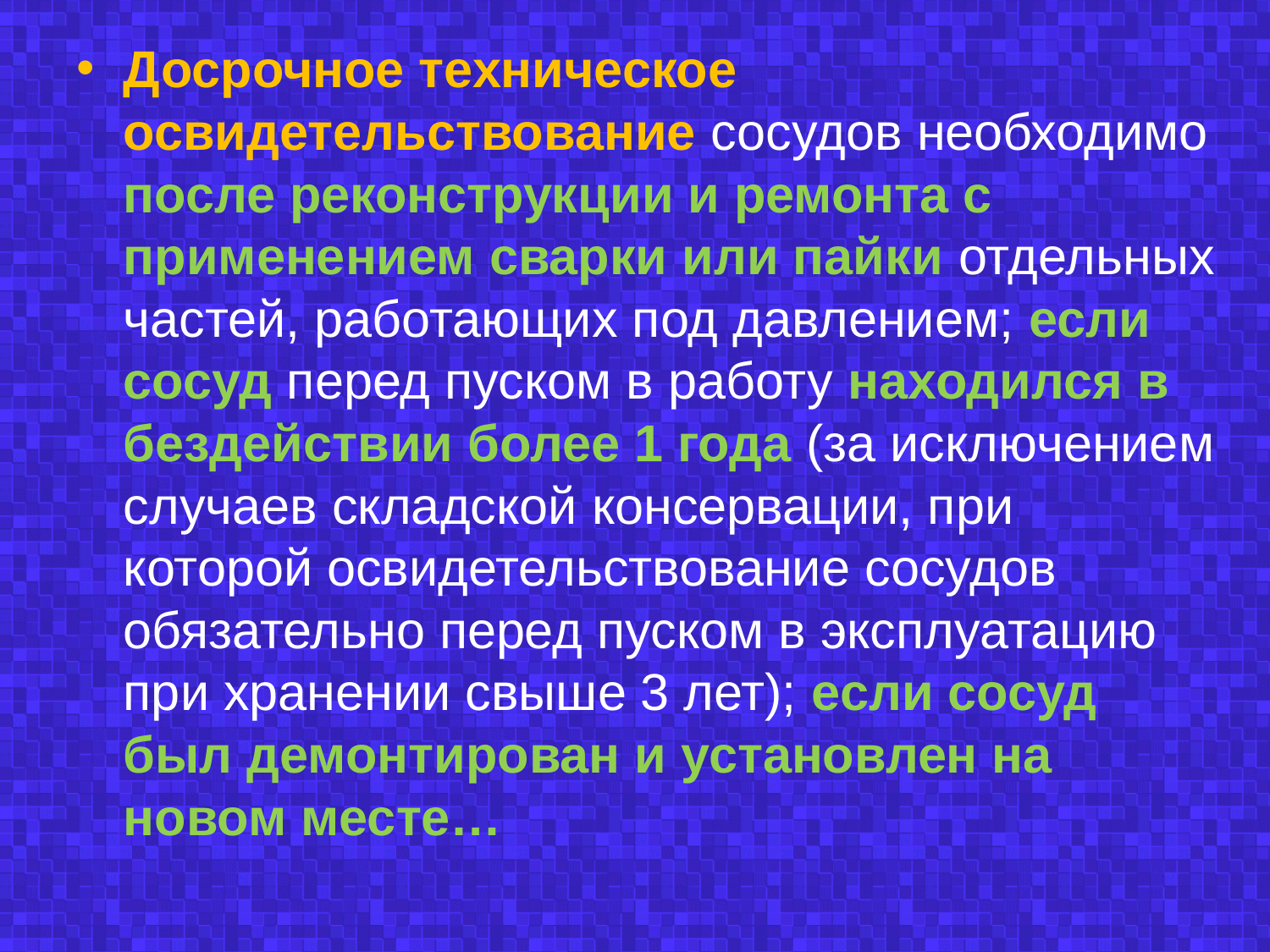

Досрочное техническое освидетельствование сосудов необходимо после реконструкции и ремонта с применением сварки или пайки отдельных частей, работающих под давлением; если сосуд перед пуском в работу находился в бездействии более 1 года (за исключением случаев складской консервации, при которой освидетельствование сосудов обязательно перед пуском в эксплуатацию при хранении свыше 3 лет); если сосуд был демонтирован и установлен на новом месте…